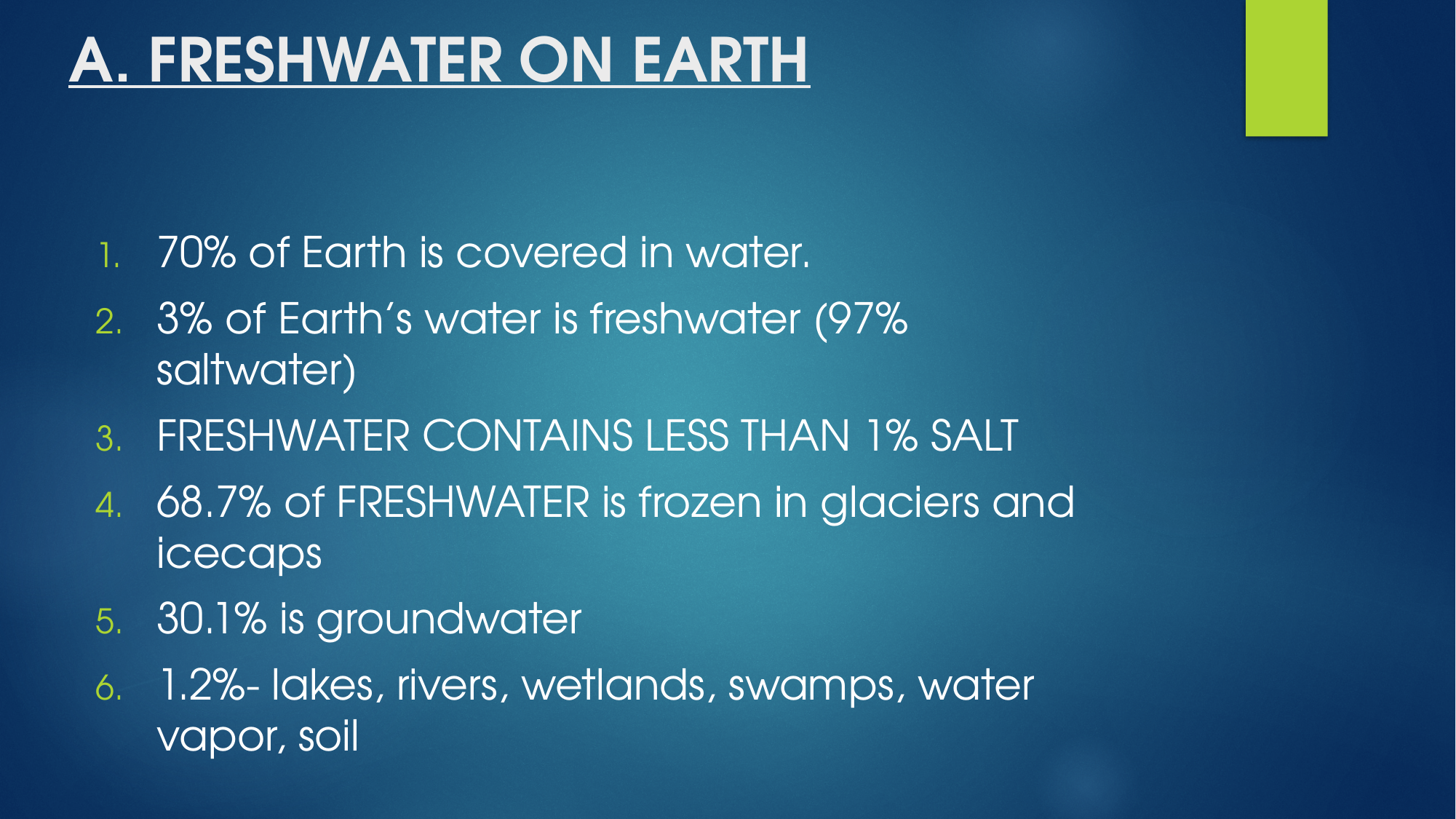

# A. FRESHWATER ON EARTH
70% of Earth is covered in water.
3% of Earth’s water is freshwater (97% saltwater)
FRESHWATER CONTAINS LESS THAN 1% SALT
68.7% of FRESHWATER is frozen in glaciers and icecaps
30.1% is groundwater
1.2%- lakes, rivers, wetlands, swamps, water vapor, soil